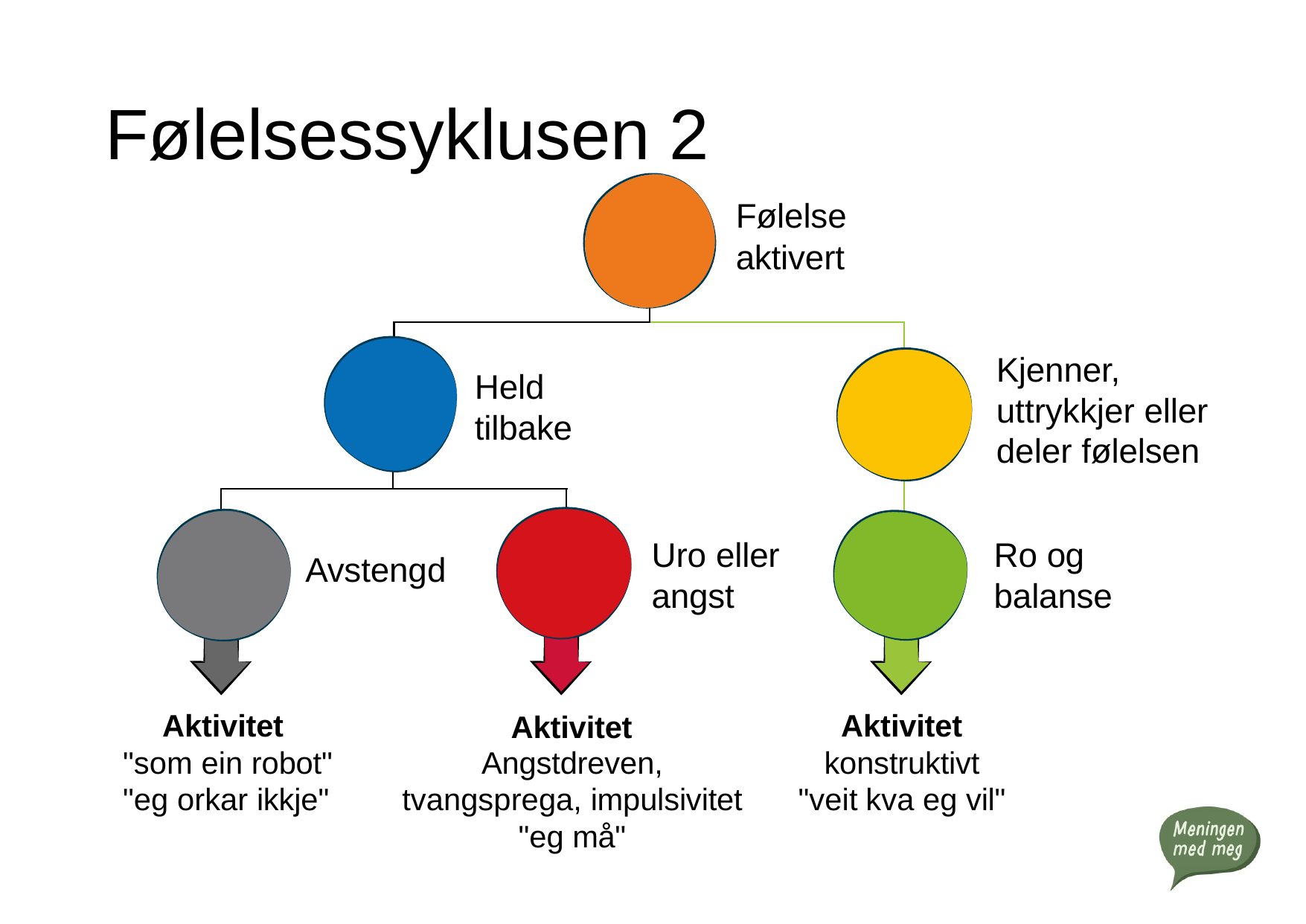

# Følelsessyklusen 2

Følelse aktivert
Kjenner, uttrykkjer eller deler følelsen
Held tilbake
Uro eller angst
Ro og balanse
Avstengd
Aktivitet "som ein robot" "eg orkar ikkje"
Aktivitet
Angstdreven, tvangsprega, impulsivitet "eg må"
Aktivitet konstruktivt "veit kva eg vil"